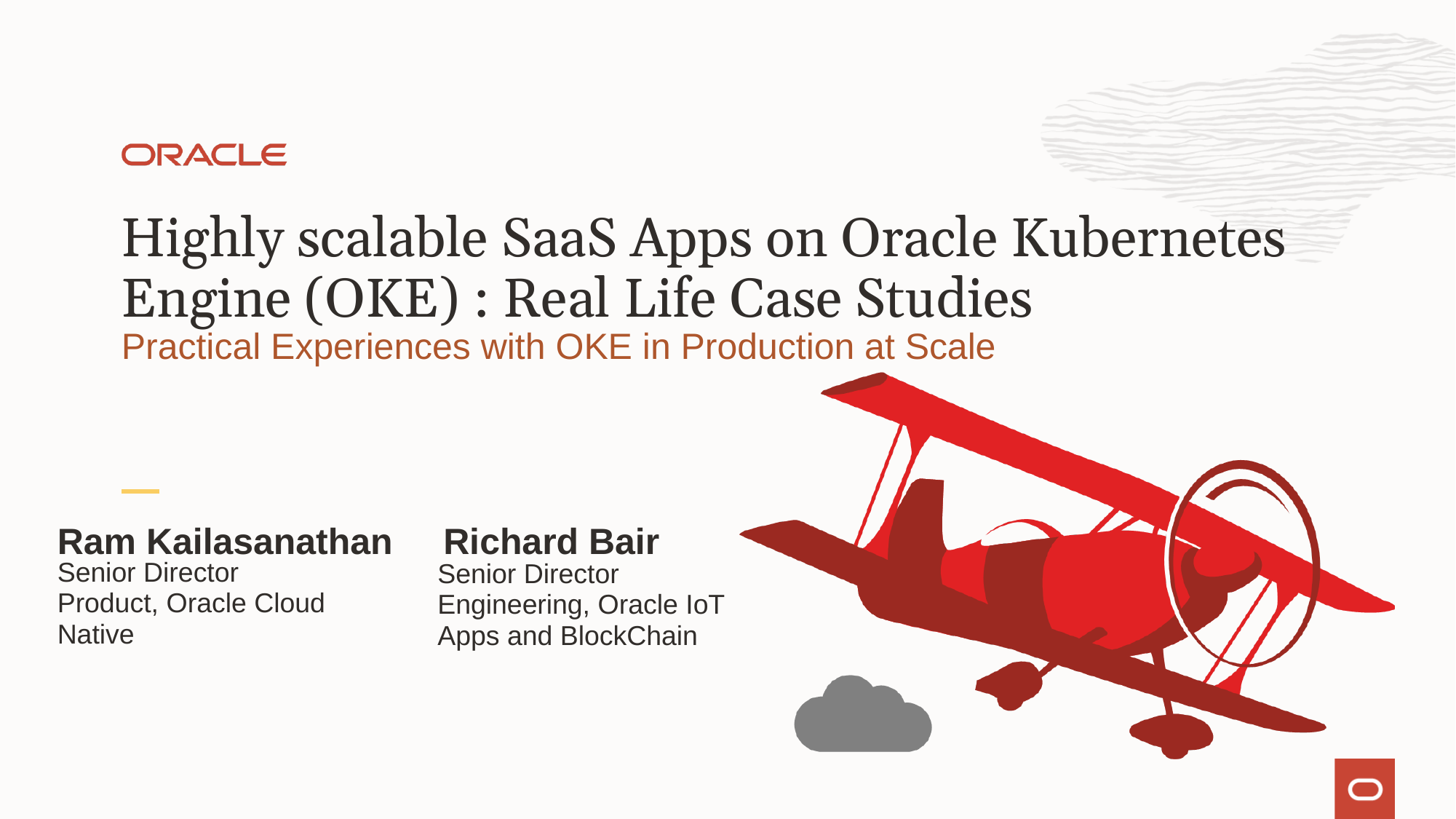

# Highly scalable SaaS Apps on Oracle Kubernetes Engine (OKE) : Real Life Case Studies
Practical Experiences with OKE in Production at Scale

Ram Kailasanathan     Richard Bair
Senior Director Product, Oracle Cloud Native
Senior Director Engineering, Oracle IoT Apps and BlockChain